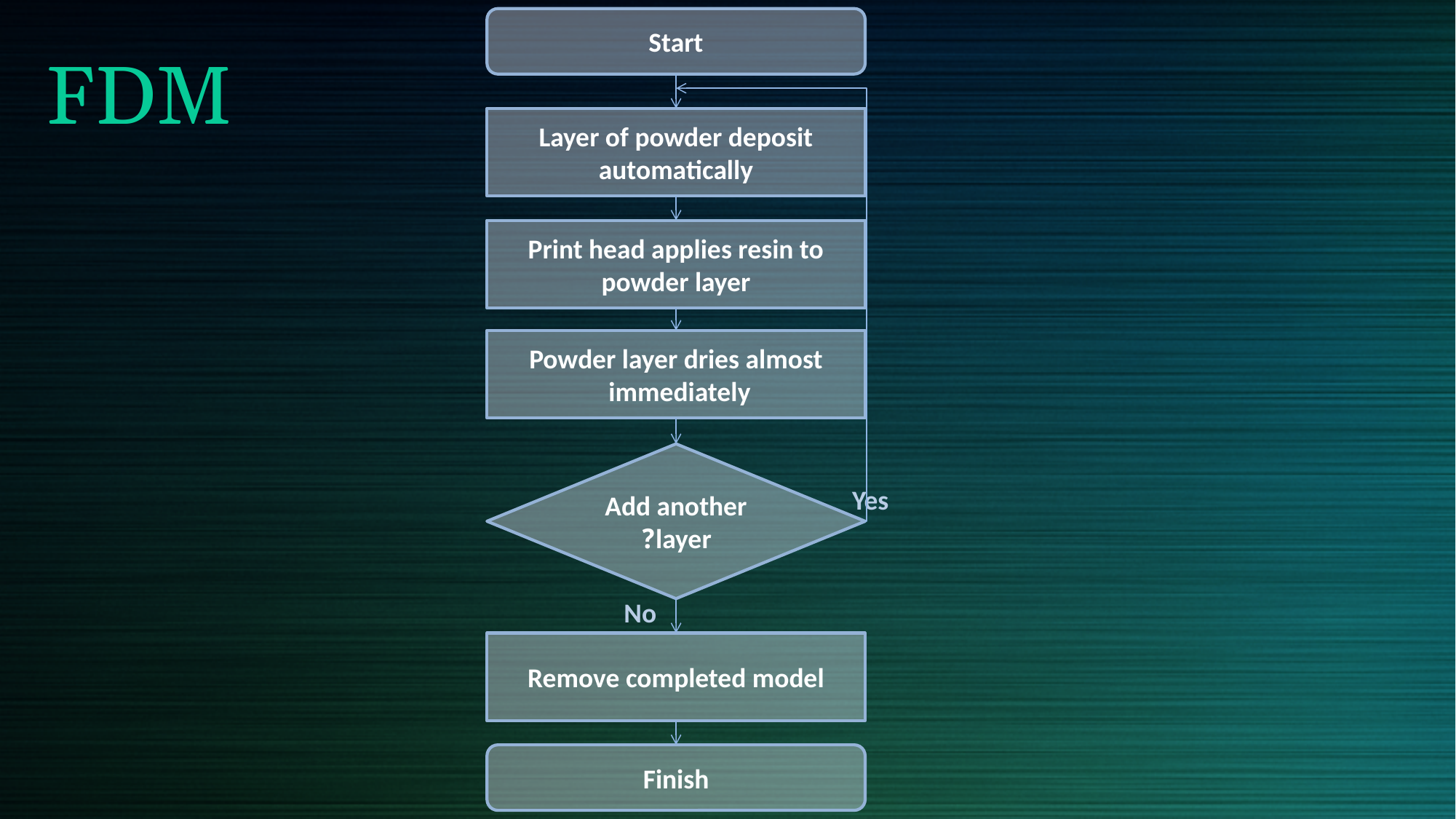

Start
FDM
Layer of powder deposit automatically
Print head applies resin to powder layer
Powder layer dries almost immediately
Add another layer?
Yes
No
Remove completed model
Finish